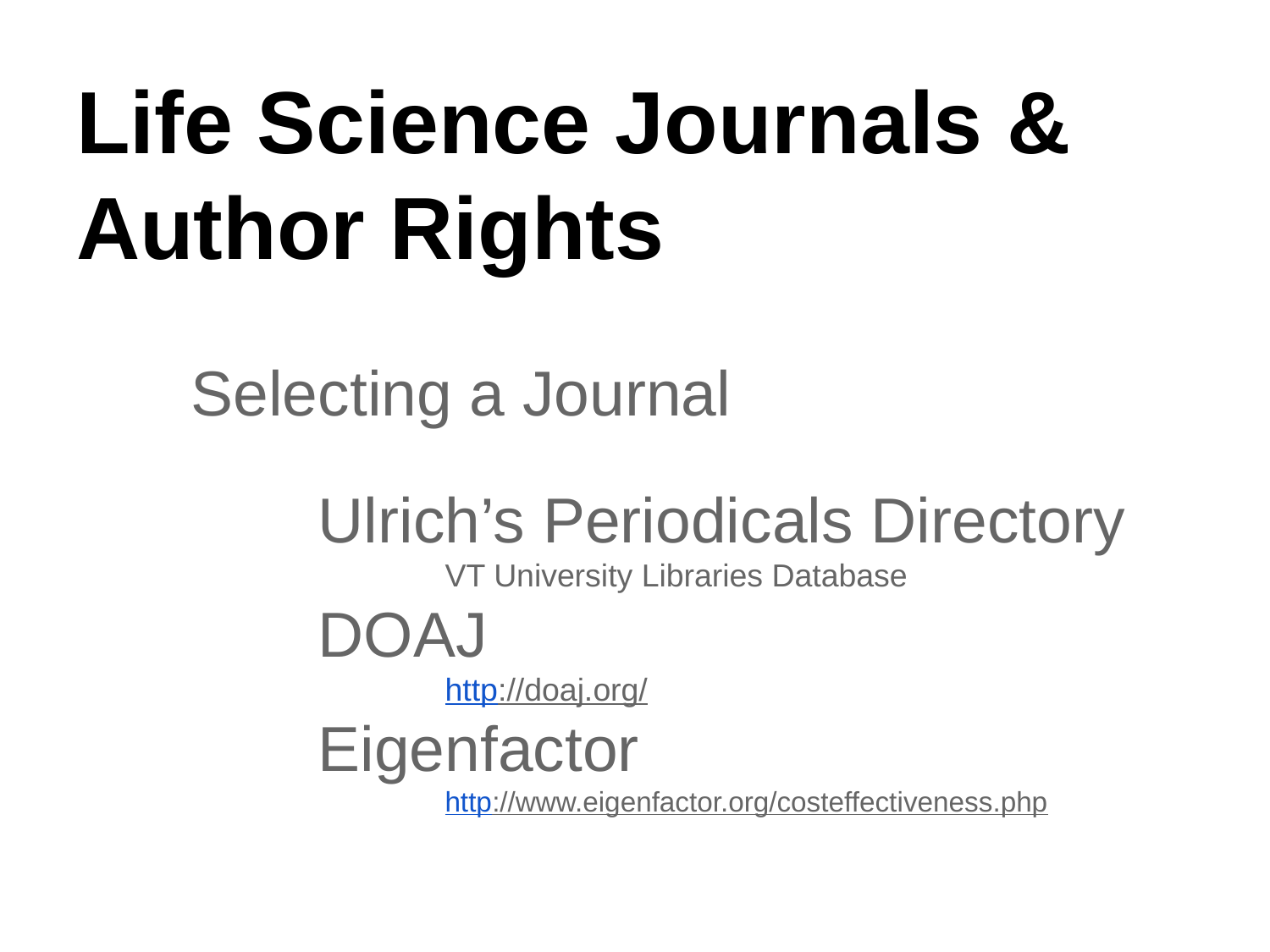

# Life Science Journals &
Author Rights
	Selecting a Journal

		Ulrich’s Periodicals Directory
			VT University Libraries Database
		DOAJ
			http://doaj.org/
		Eigenfactor
			http://www.eigenfactor.org/costeffectiveness.php